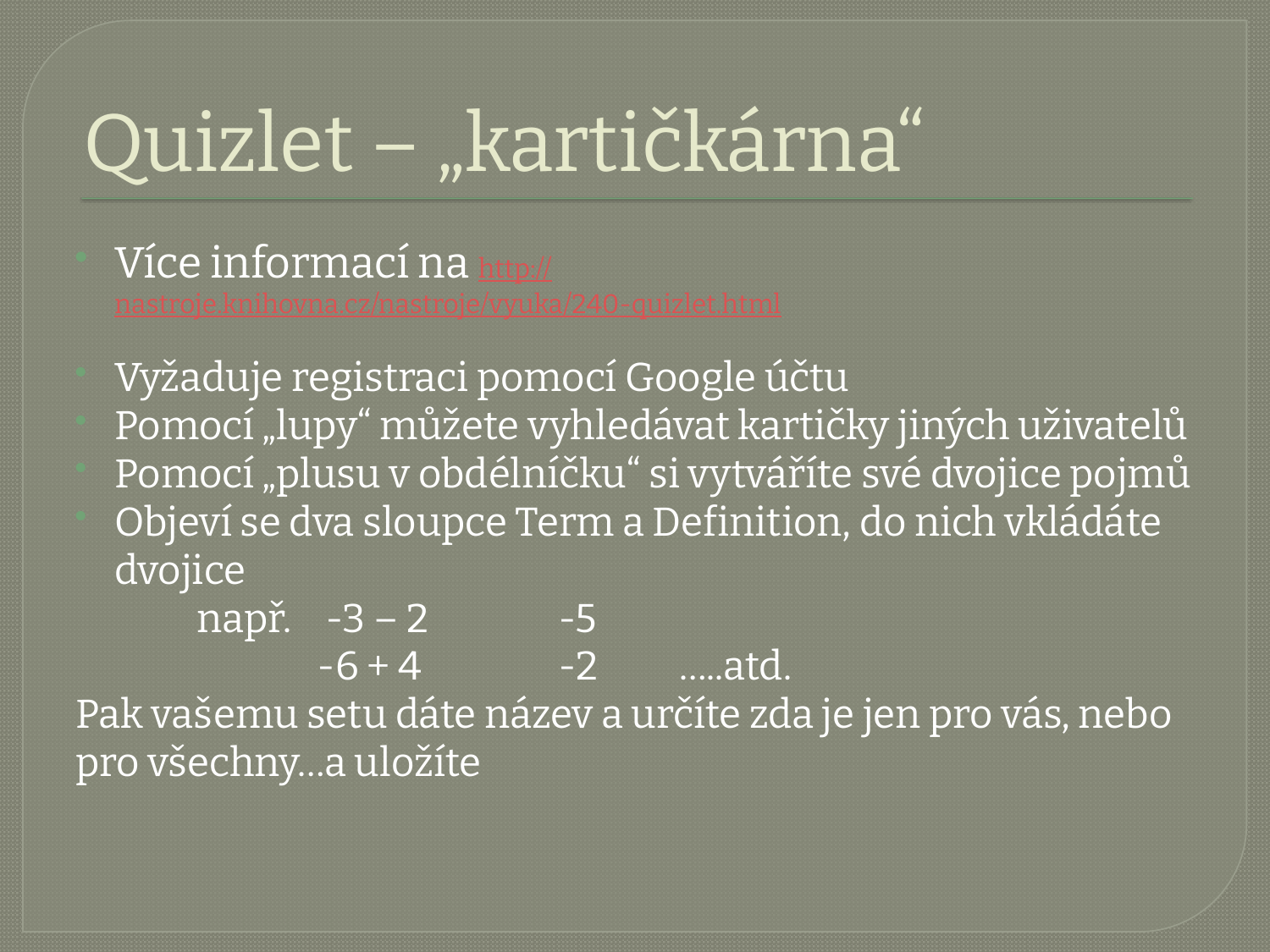

# Quizlet – „kartičkárna“
Více informací na http://nastroje.knihovna.cz/nastroje/vyuka/240-quizlet.html

Vyžaduje registraci pomocí Google účtu
Pomocí „lupy“ můžete vyhledávat kartičky jiných uživatelů
Pomocí „plusu v obdélníčku“ si vytváříte své dvojice pojmů
Objeví se dva sloupce Term a Definition, do nich vkládáte dvojice
	např.	 -3 – 2		-5
		-6 + 4		-2 	…..atd.
Pak vašemu setu dáte název a určíte zda je jen pro vás, nebo pro všechny…a uložíte